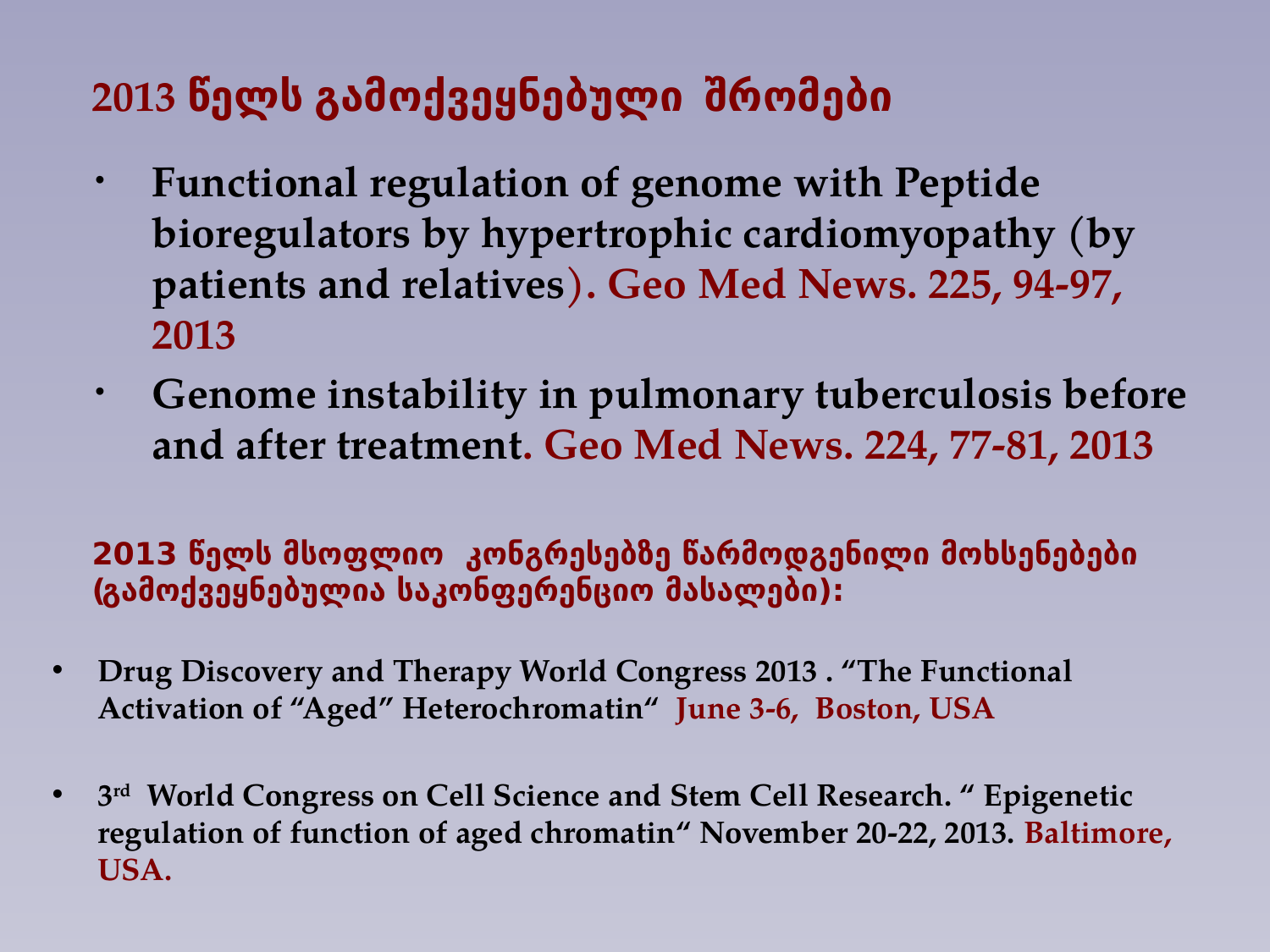

2013 წელს გამოქვეყნებული  შრომები
Functional regulation of genome with Peptide bioregulators by hypertrophic cardiomyopathy (by patients and relatives). Geo Med News. 225, 94-97, 2013
Genome instability in pulmonary tuberculosis before and after treatment. Geo Med News. 224, 77-81, 2013

# v:
2013 წელს მსოფლიო  კონგრესებზე წარმოდგენილი მოხსენებები (გამოქვეყნებულია საკონფერენციო მასალები):
Drug Discovery and Therapy World Congress 2013 . “The Functional Activation of “Aged” Heterochromatin“  June 3-6,  Boston, USA

3rd  World Congress on Cell Science and Stem Cell Research. “ Epigenetic regulation of function of aged chromatin“ November 20-22, 2013. Baltimore, USA.